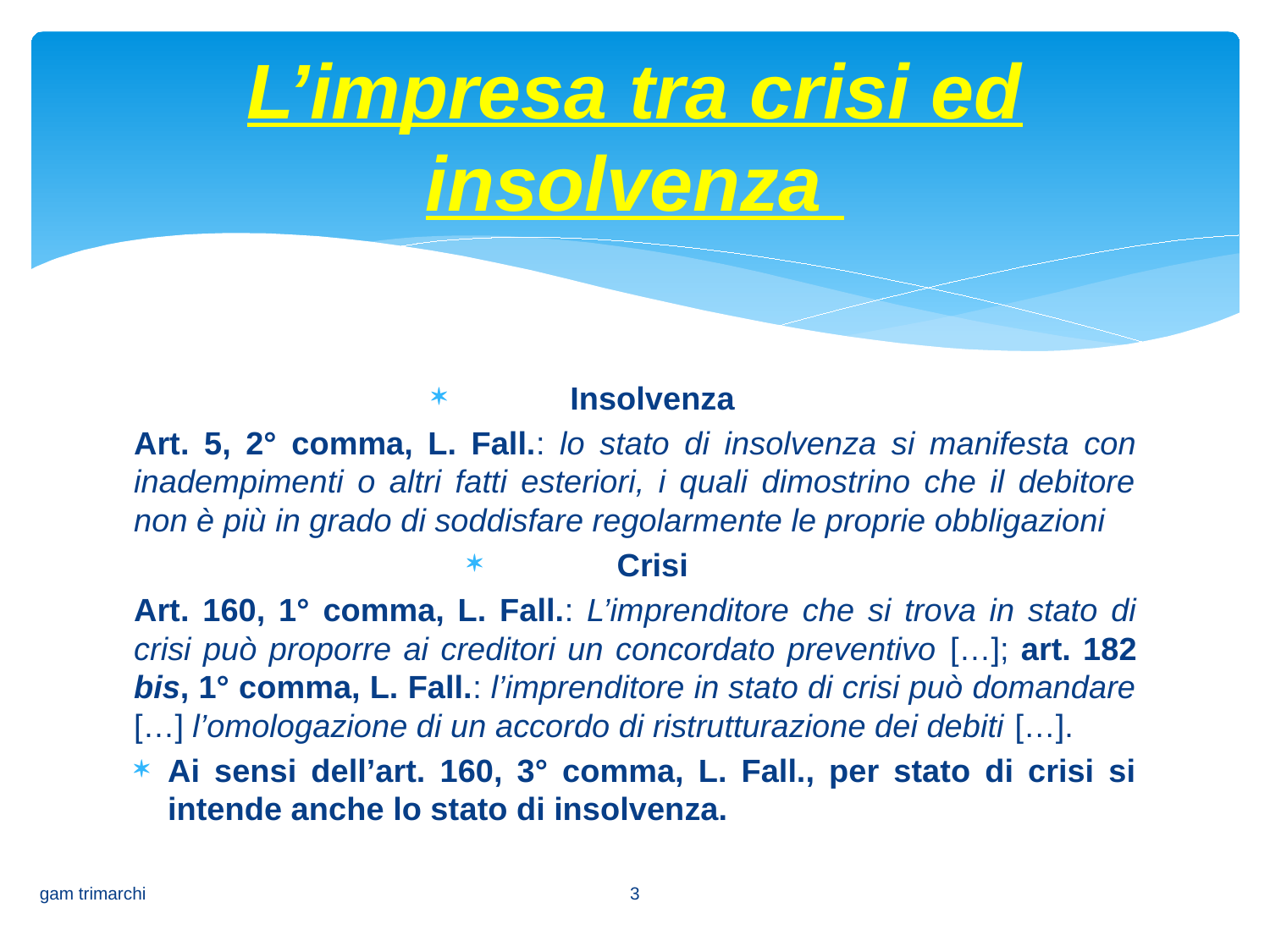

# L’impresa tra crisi ed insolvenza
Insolvenza
Art. 5, 2° comma, L. Fall.: lo stato di insolvenza si manifesta con inadempimenti o altri fatti esteriori, i quali dimostrino che il debitore non è più in grado di soddisfare regolarmente le proprie obbligazioni
Crisi
Art. 160, 1° comma, L. Fall.: L’imprenditore che si trova in stato di crisi può proporre ai creditori un concordato preventivo […]; art. 182 bis, 1° comma, L. Fall.: l’imprenditore in stato di crisi può domandare […] l’omologazione di un accordo di ristrutturazione dei debiti […].
Ai sensi dell’art. 160, 3° comma, L. Fall., per stato di crisi si intende anche lo stato di insolvenza.

3
gam trimarchi